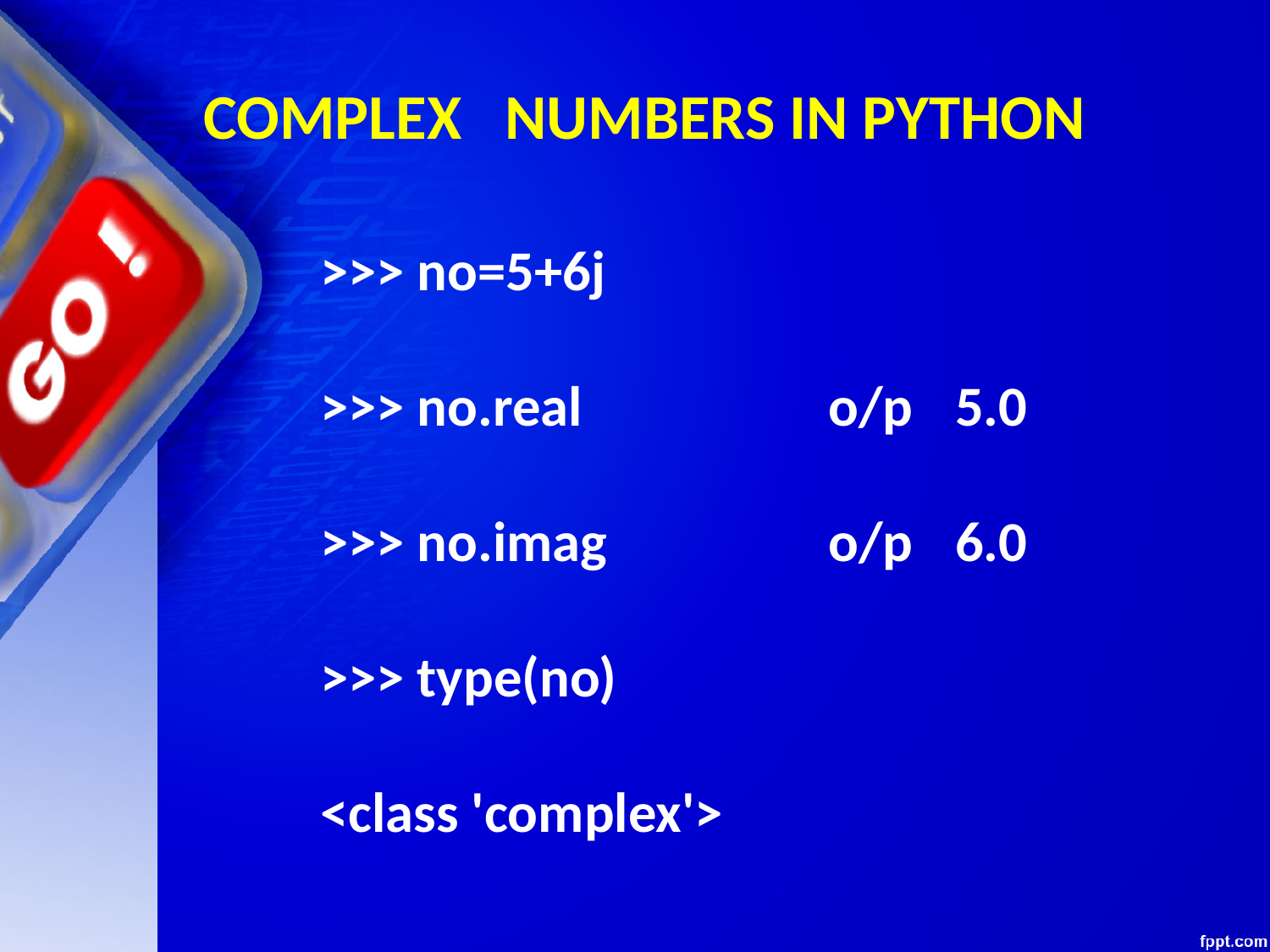

# COMPLEX   NUMBERS IN PYTHON
>>> no=5+6j

>>> no.real 		o/p	5.0

>>> no.imag 		o/p	6.0

>>> type(no)

<class 'complex'>